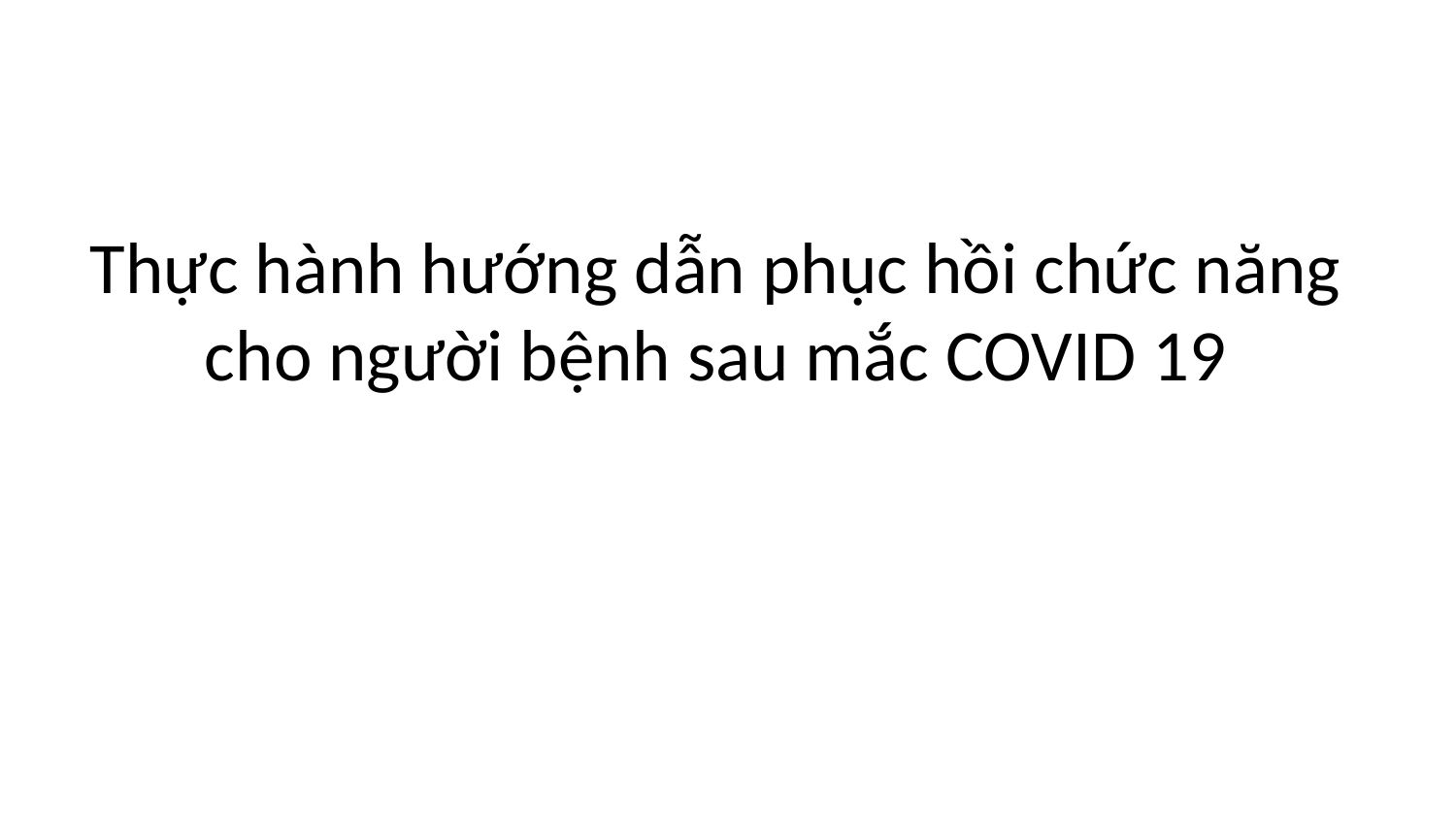

# Thực hành hướng dẫn phục hồi chức năng cho người bệnh sau mắc COVID 19